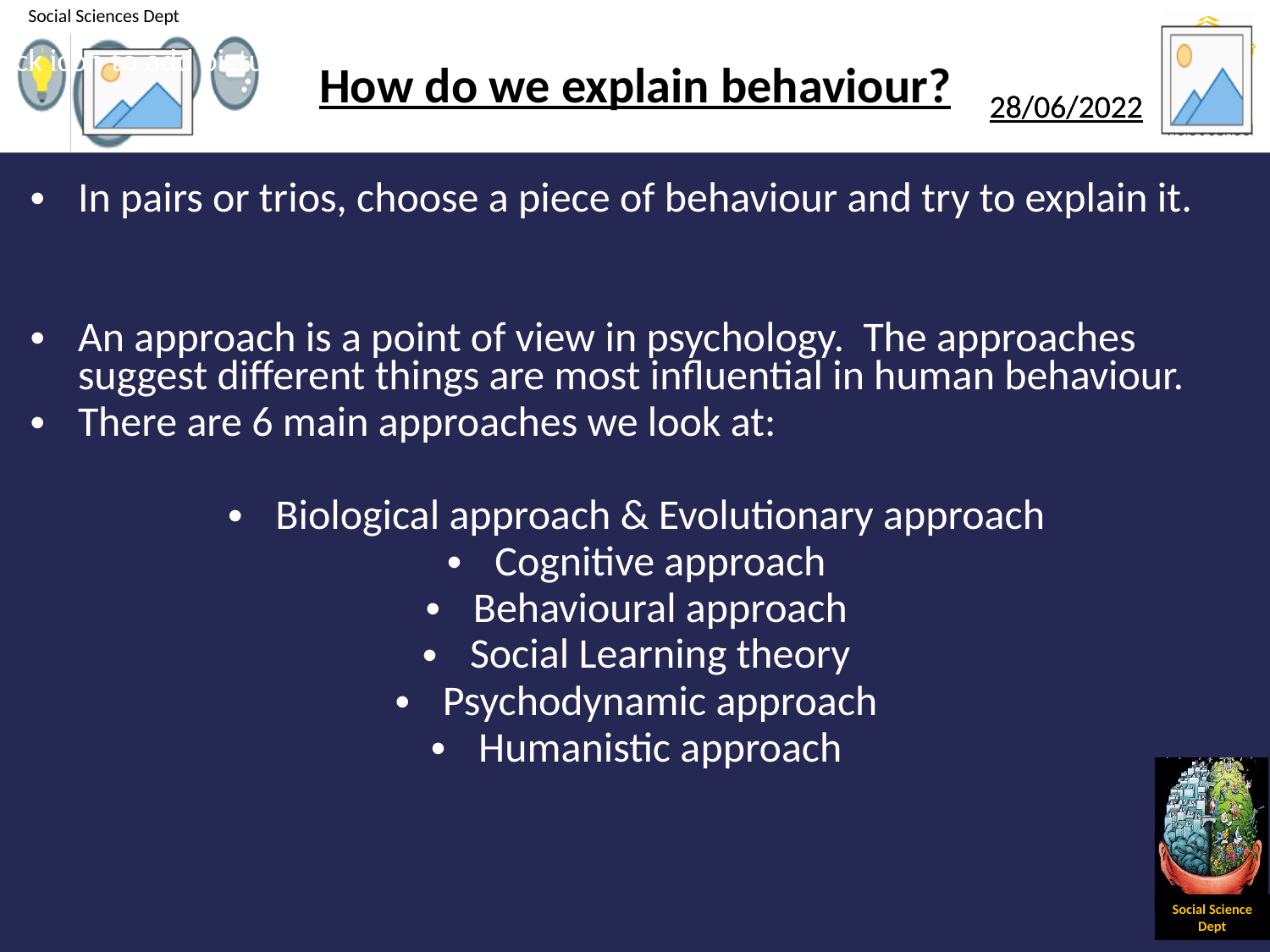

How do we explain behaviour?

In pairs or trios, choose a piece of behaviour and try to explain it.

An approach is a point of view in psychology.  The approaches suggest different things are most influential in human behaviour.
There are 6 main approaches we look at:

Biological approach & Evolutionary approach
Cognitive approach
Behavioural approach
Social Learning theory
Psychodynamic approach
Humanistic approach